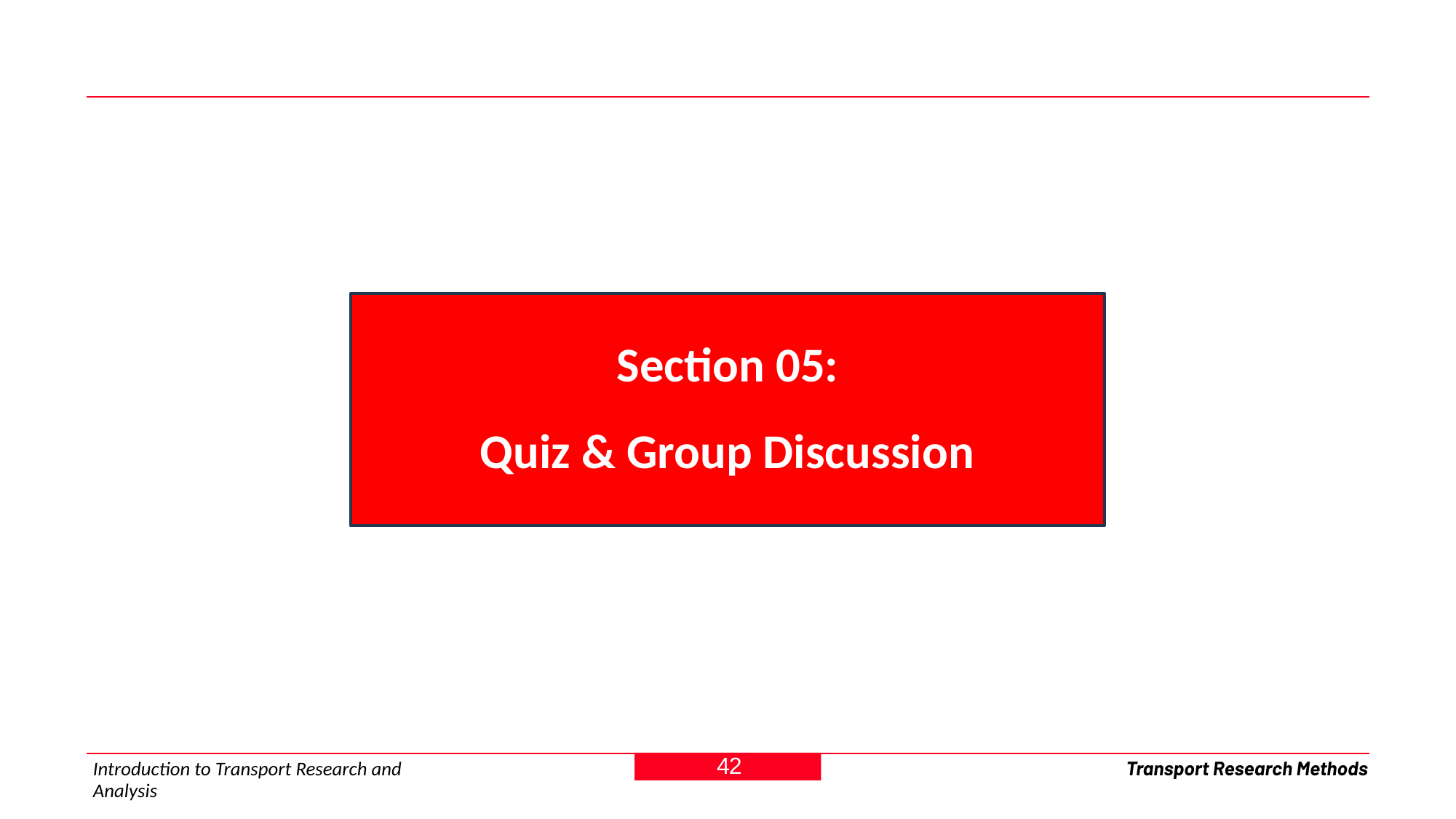

Section 05:
Quiz & Group Discussion
42
Introduction to Transport Research and Analysis
Transport Research Methods